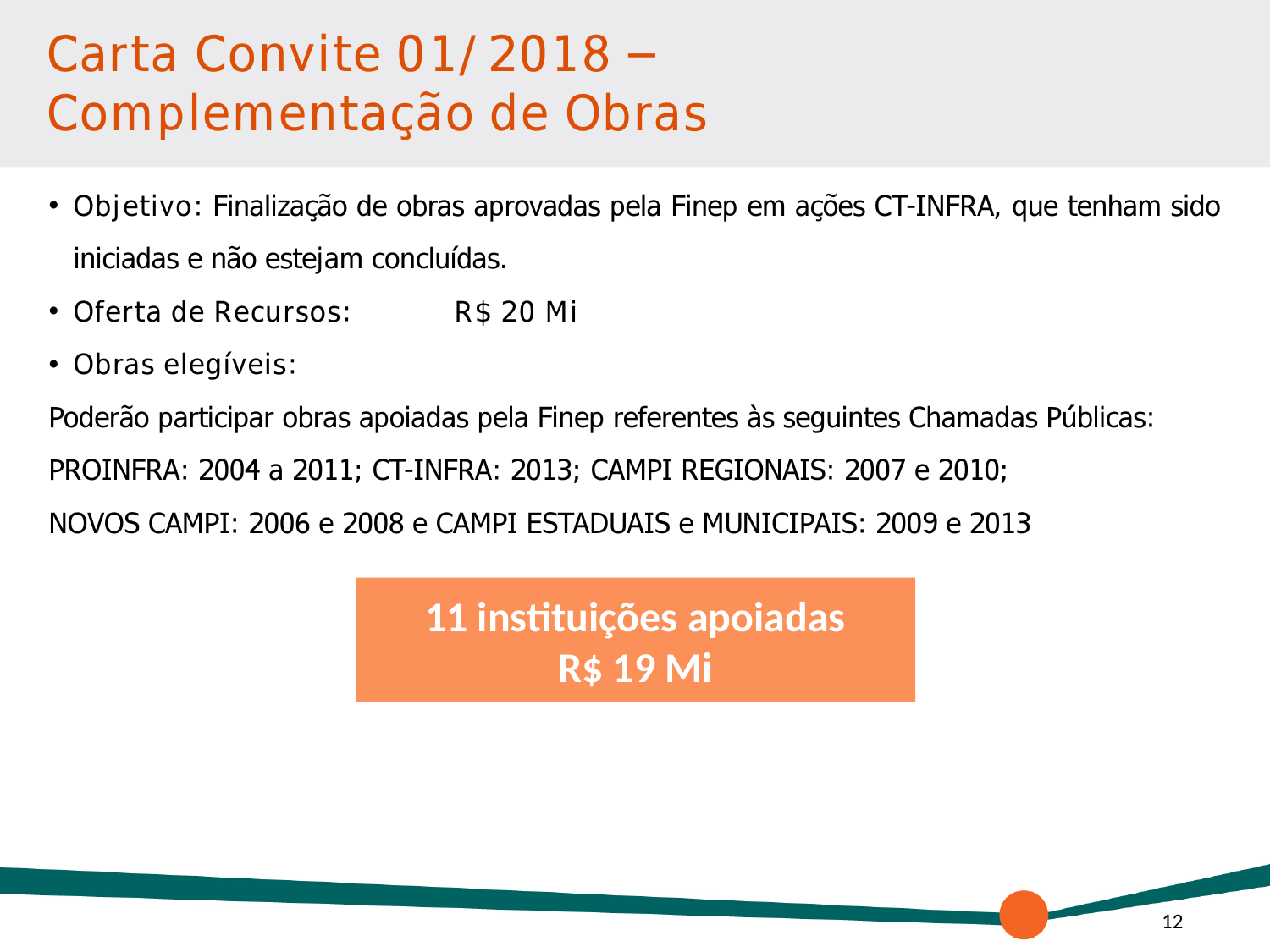

# Carta Convite 01/2018 – Complementação de Obras
Objetivo: Finalização de obras aprovadas pela Finep em ações CT-INFRA, que tenham sido iniciadas e não estejam concluídas.
Oferta de Recursos:	R$ 20 Mi
Obras elegíveis:
Poderão participar obras apoiadas pela Finep referentes às seguintes Chamadas Públicas:
PROINFRA: 2004 a 2011; CT-INFRA: 2013; CAMPI REGIONAIS: 2007 e 2010;
NOVOS CAMPI: 2006 e 2008 e CAMPI ESTADUAIS e MUNICIPAIS: 2009 e 2013

11 instituições apoiadas
R$ 19 Mi